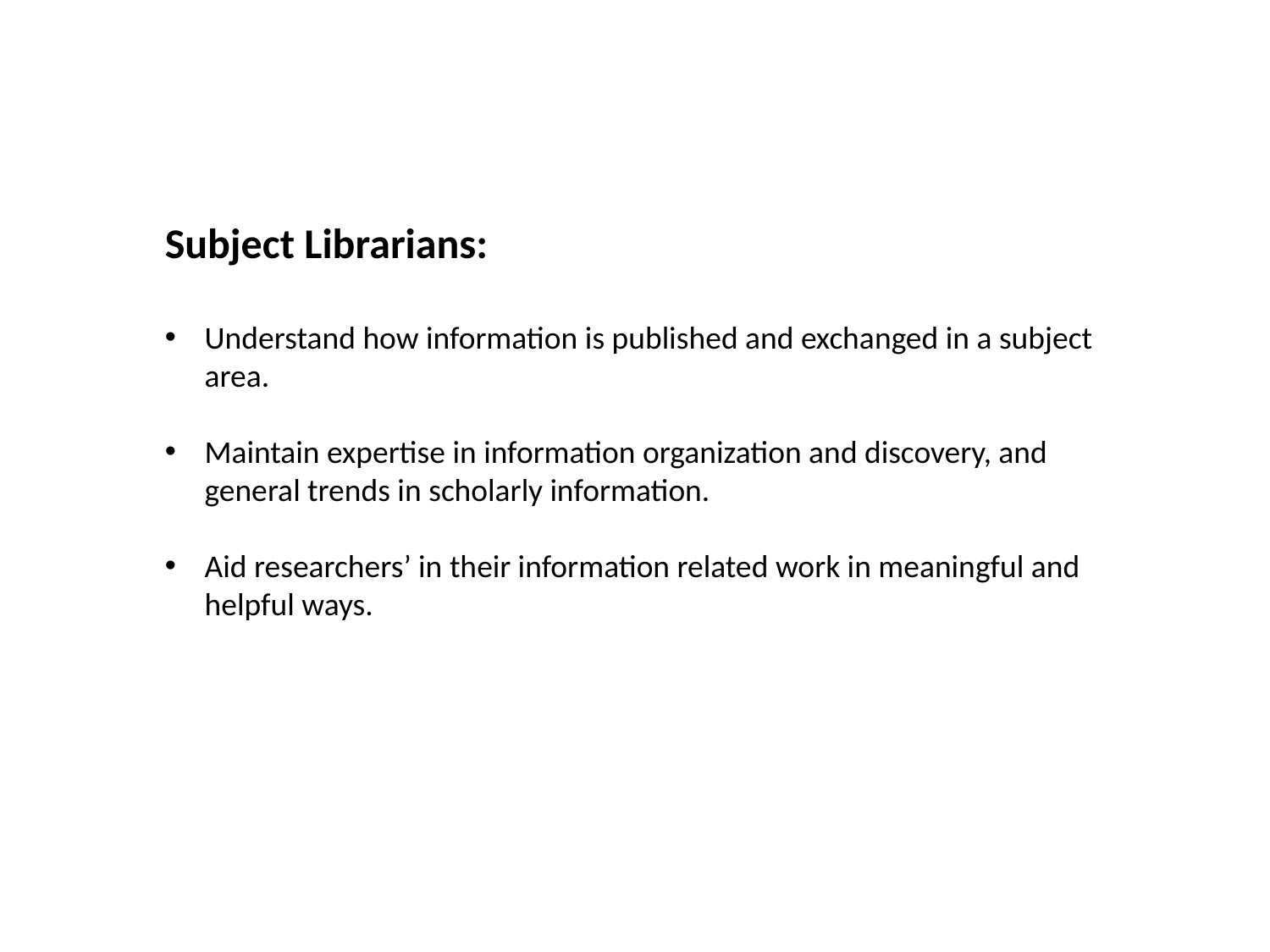

Subject Librarians:

Understand how information is published and exchanged in a subject area.

Maintain expertise in information organization and discovery, and general trends in scholarly information.

Aid researchers’ in their information related work in meaningful and helpful ways.